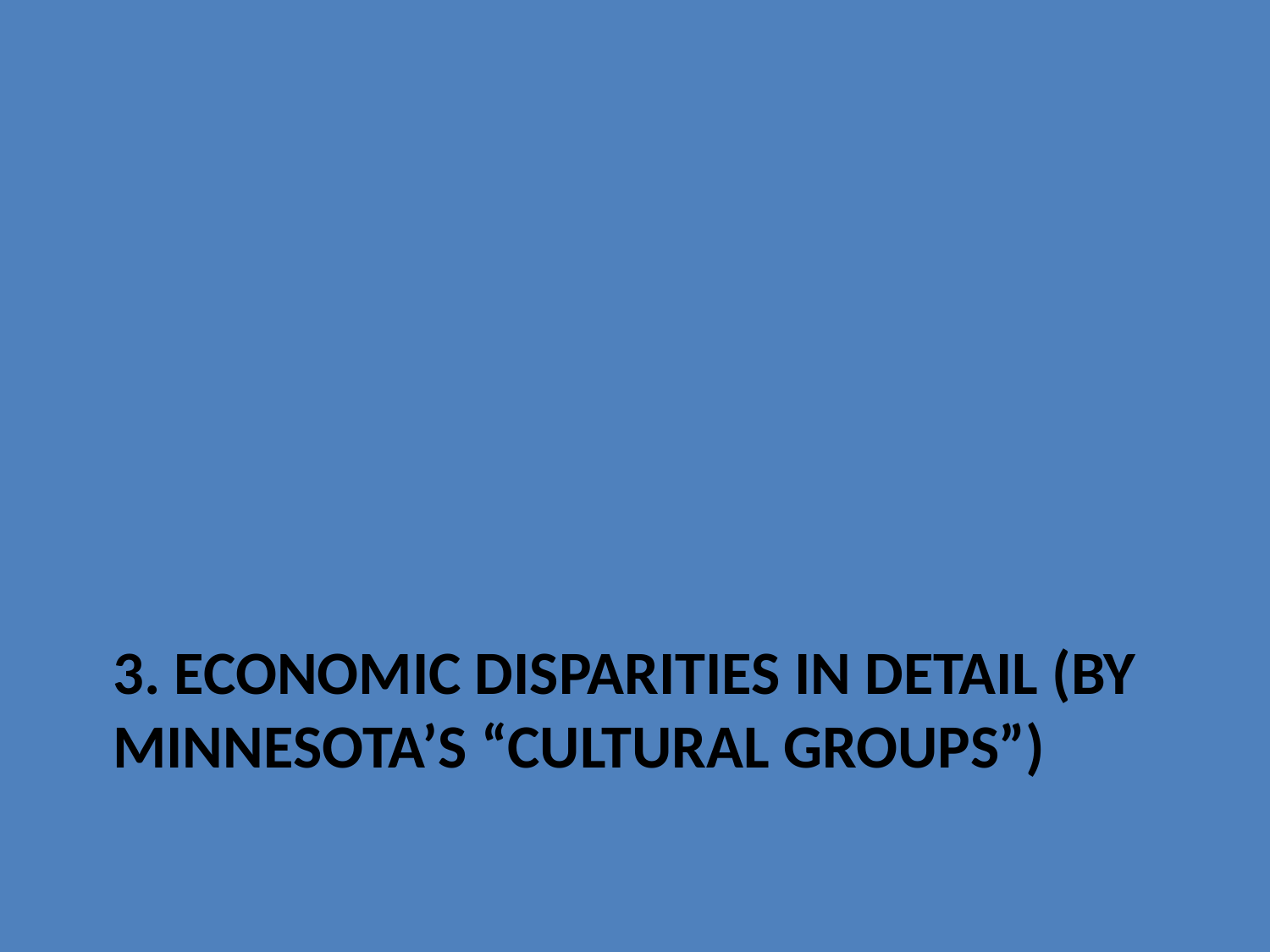

# 3. Economic disparities in detail (by Minnesota’s “cultural groups”)